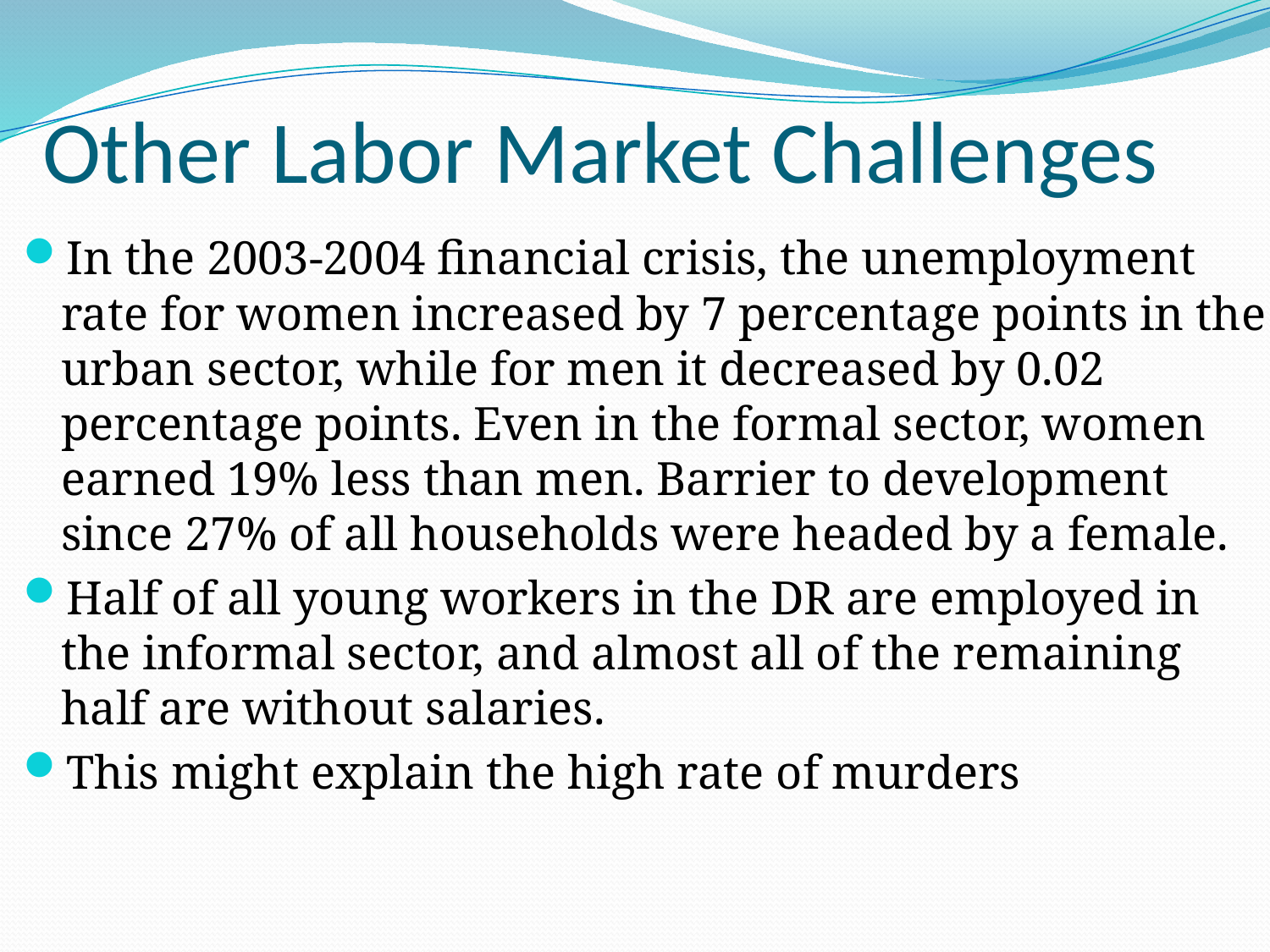

# Other Labor Market Challenges

In the 2003-2004 financial crisis, the unemployment rate for women increased by 7 percentage points in the urban sector, while for men it decreased by 0.02 percentage points. Even in the formal sector, women earned 19% less than men. Barrier to development since 27% of all households were headed by a female.
Half of all young workers in the DR are employed in the informal sector, and almost all of the remaining half are without salaries.
This might explain the high rate of murders